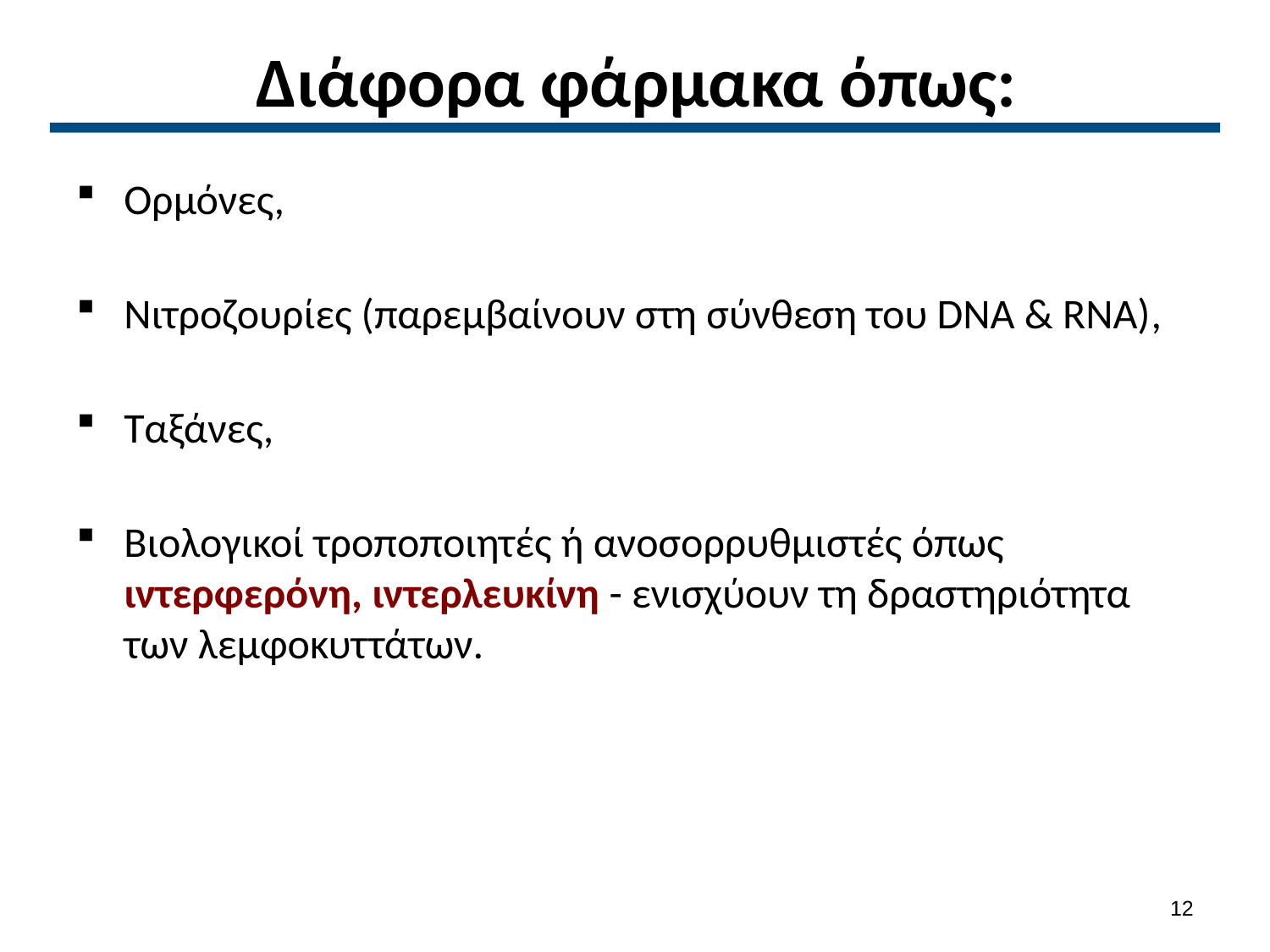

# Διάφορα φάρμακα όπως:

Ορμόνες,
Νιτροζουρίες (παρεμβαίνουν στη σύνθεση του DNA & RNA),
Ταξάνες,
Βιολογικοί τροποποιητές ή ανοσορρυθμιστές όπως ιντερφερόνη, ιντερλευκίνη - ενισχύουν τη δραστηριότητα των λεμφοκυττάτων.

12